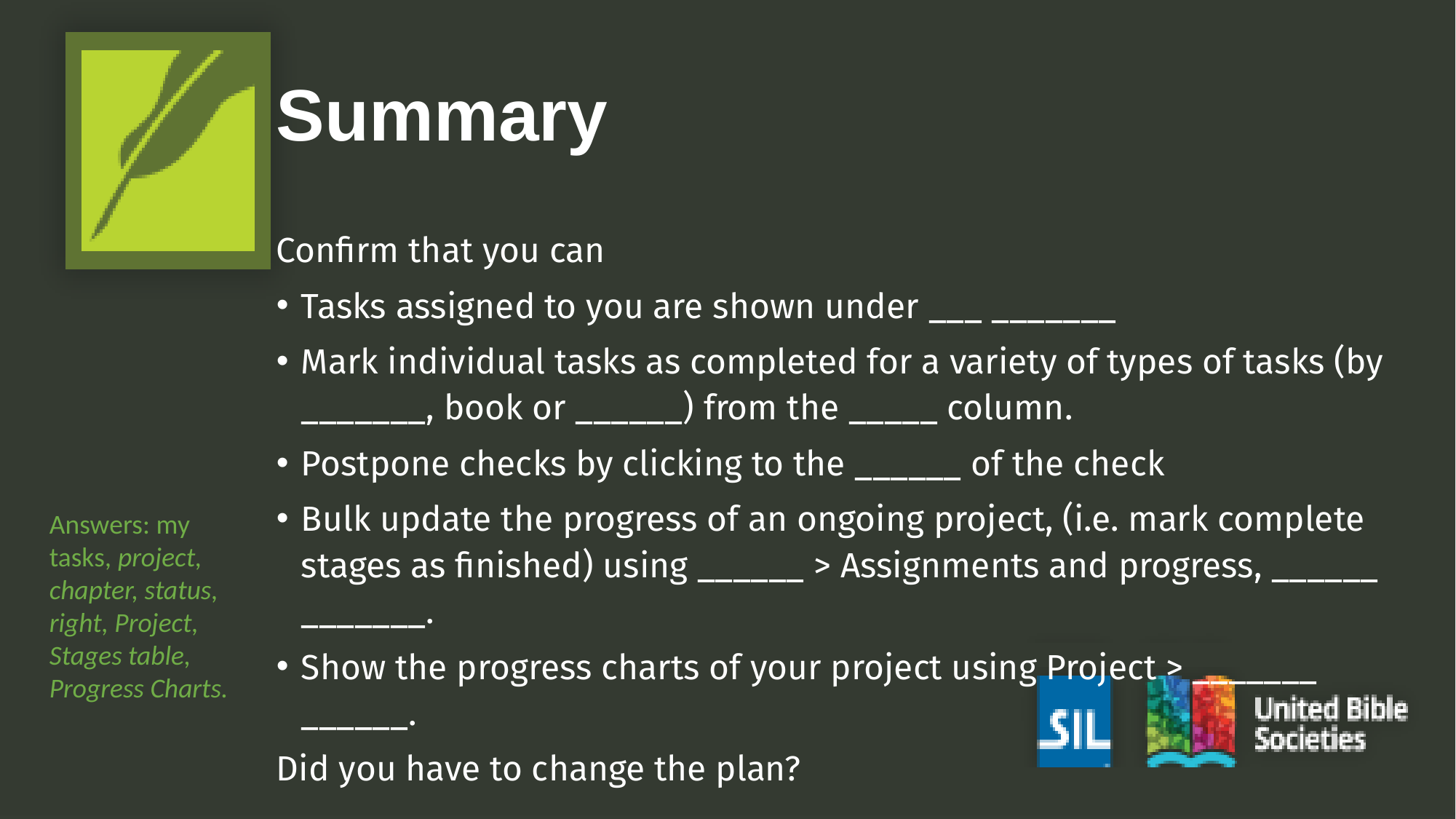

# Summary
Confirm that you can
Tasks assigned to you are shown under ___ _______
Mark individual tasks as completed for a variety of types of tasks (by _______, book or ______) from the _____ column.
Postpone checks by clicking to the ______ of the check
Bulk update the progress of an ongoing project, (i.e. mark complete stages as finished) using ______ > Assignments and progress, ______ _______.
Show the progress charts of your project using Project > _______ ______.
Did you have to change the plan?
Answers: my tasks, project, chapter, status, right, Project,
Stages table, Progress Charts.